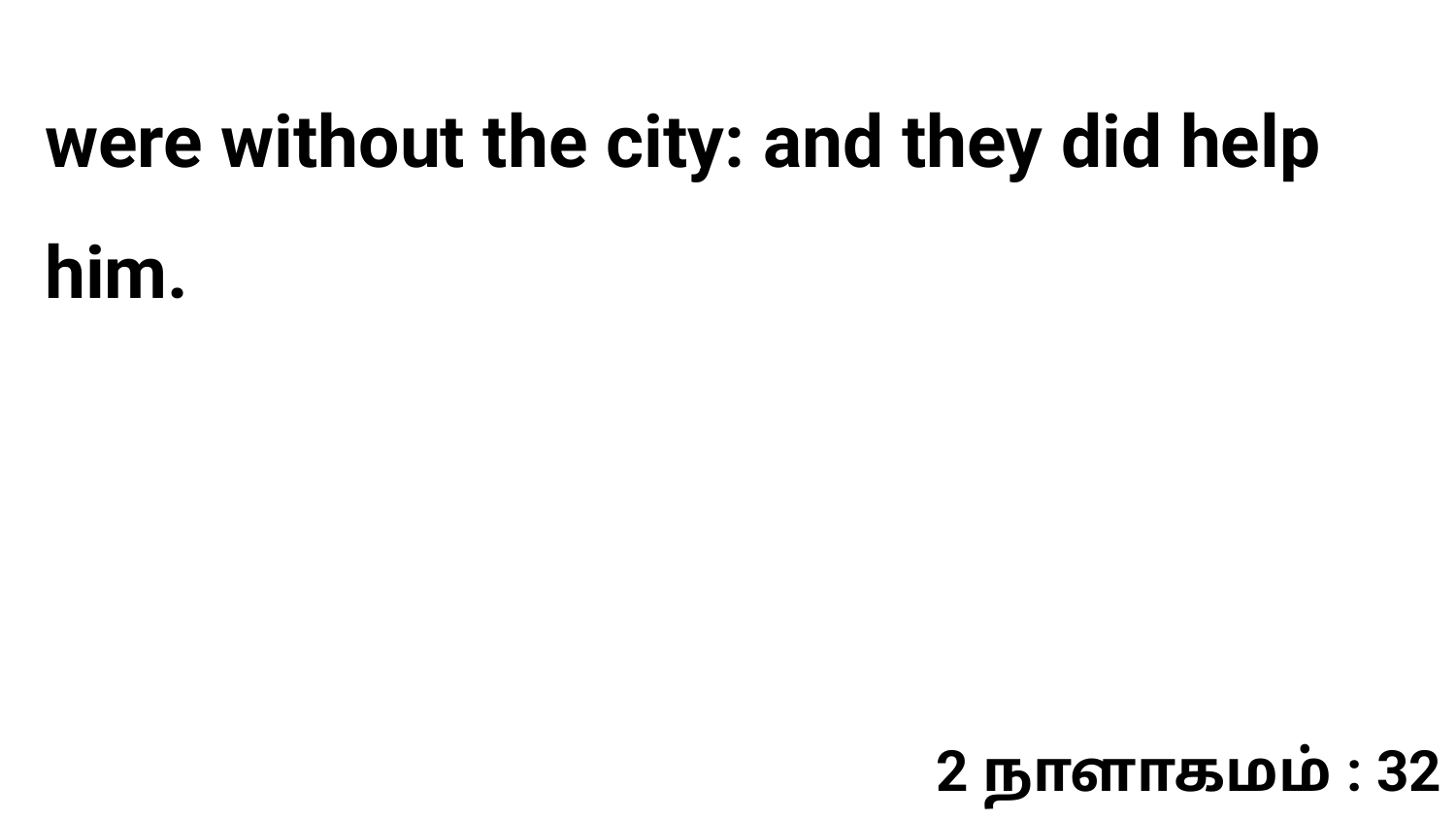

were without the city: and they did help him.
2 நாளாகமம் : 32